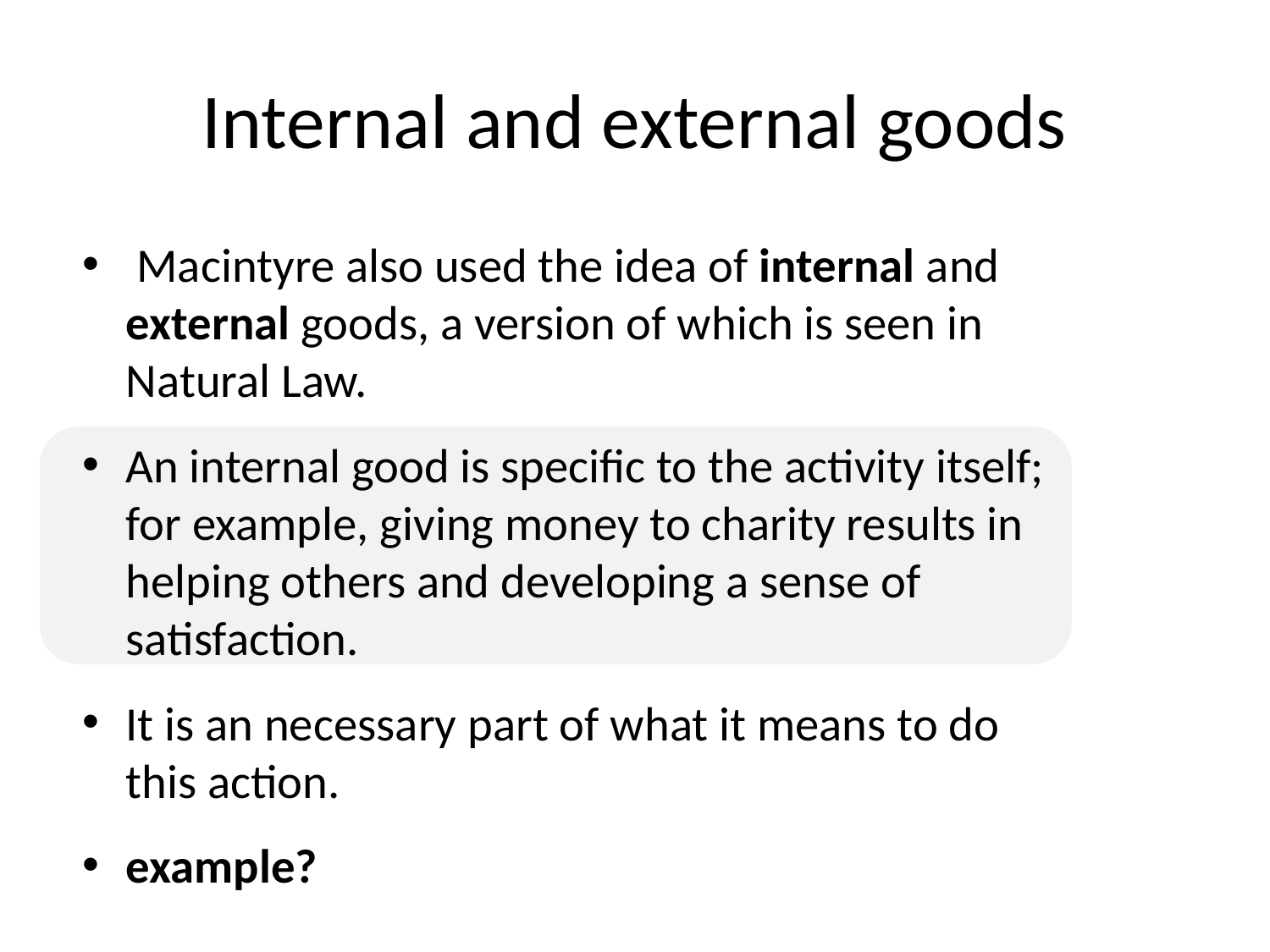

# Internal and external goods
 Macintyre also used the idea of internal and external goods, a version of which is seen in Natural Law.
An internal good is specific to the activity itself; for example, giving money to charity results in helping others and developing a sense of satisfaction.
It is an necessary part of what it means to do this action.
example?